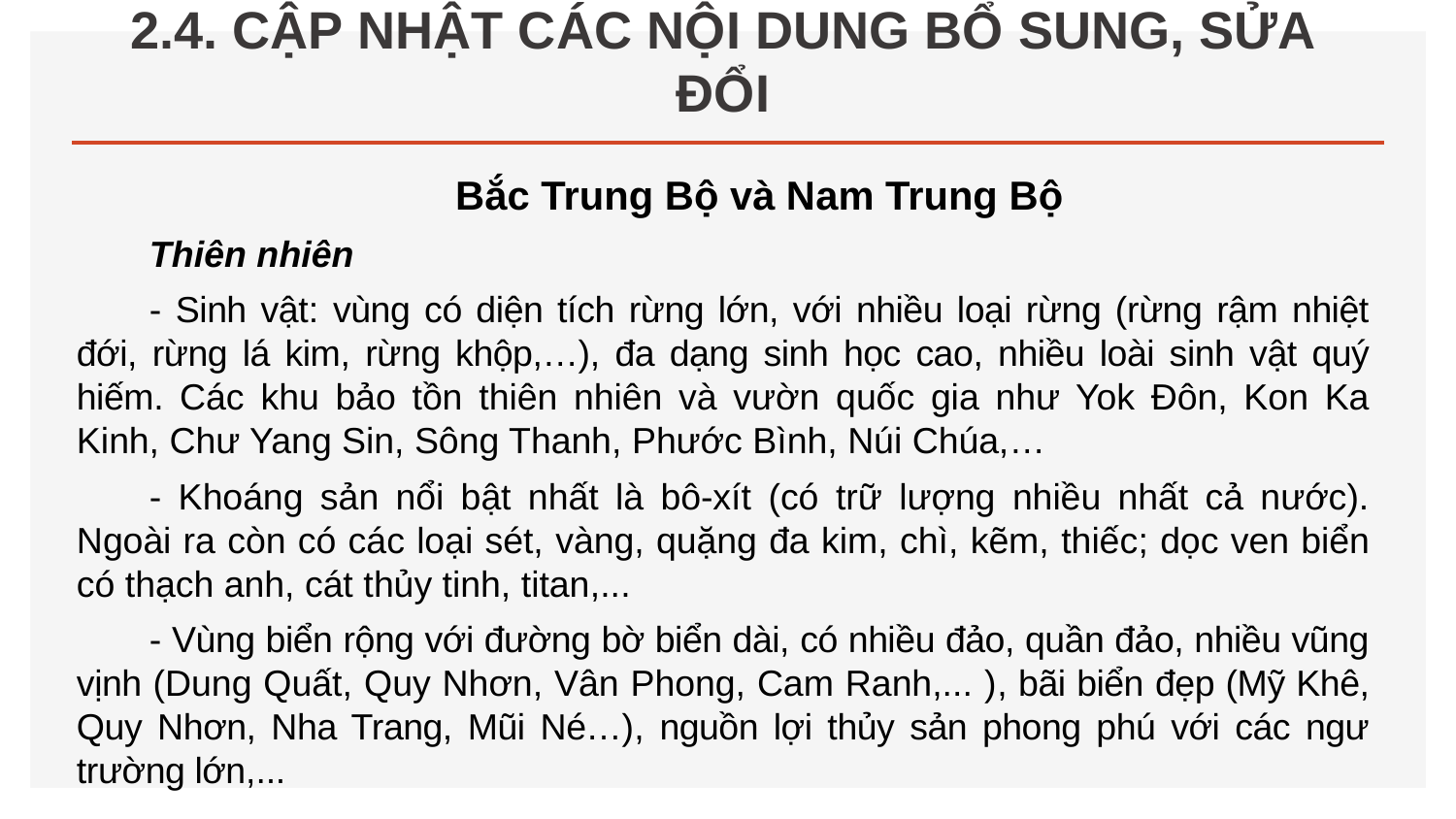

# 2.4. CẬP NHẬT CÁC NỘI DUNG BỔ SUNG, SỬA ĐỔI

Bắc Trung Bộ và Nam Trung Bộ
Thiên nhiên
- Sinh vật: vùng có diện tích rừng lớn, với nhiều loại rừng (rừng rậm nhiệt đới, rừng lá kim, rừng khộp,…), đa dạng sinh học cao, nhiều loài sinh vật quý hiếm. Các khu bảo tồn thiên nhiên và vườn quốc gia như Yok Đôn, Kon Ka Kinh, Chư Yang Sin, Sông Thanh, Phước Bình, Núi Chúa,…
- Khoáng sản nổi bật nhất là bô-xít (có trữ lượng nhiều nhất cả nước). Ngoài ra còn có các loại sét, vàng, quặng đa kim, chì, kẽm, thiếc; dọc ven biển có thạch anh, cát thủy tinh, titan,...
- Vùng biển rộng với đường bờ biển dài, có nhiều đảo, quần đảo, nhiều vũng vịnh (Dung Quất, Quy Nhơn, Vân Phong, Cam Ranh,... ), bãi biển đẹp (Mỹ Khê, Quy Nhơn, Nha Trang, Mũi Né…), nguồn lợi thủy sản phong phú với các ngư trường lớn,...